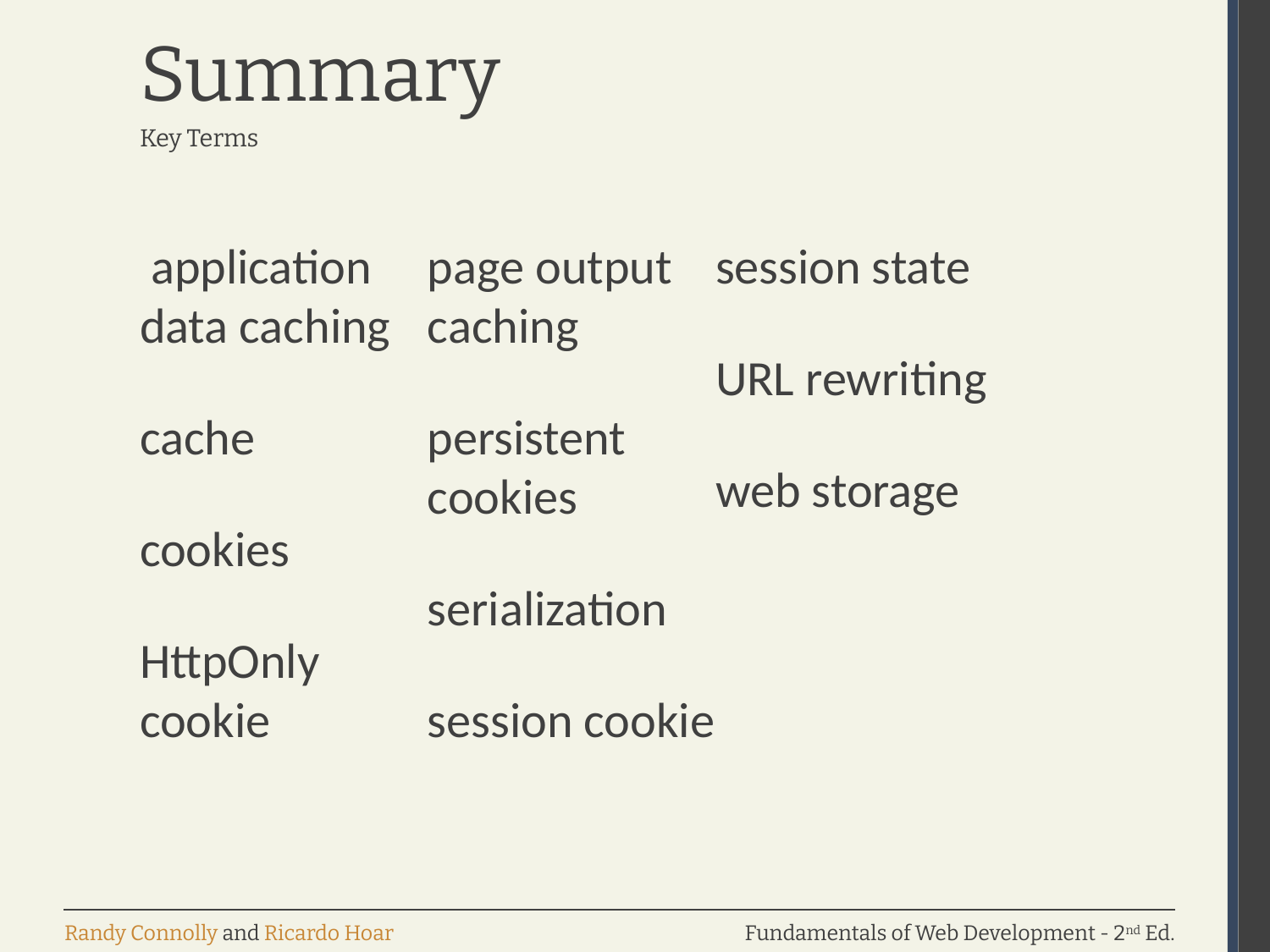

# Summary
Key Terms
 application data caching
cache
cookies
HttpOnly cookie
page output caching
persistent cookies
serialization
session cookie
session state
URL rewriting
web storage